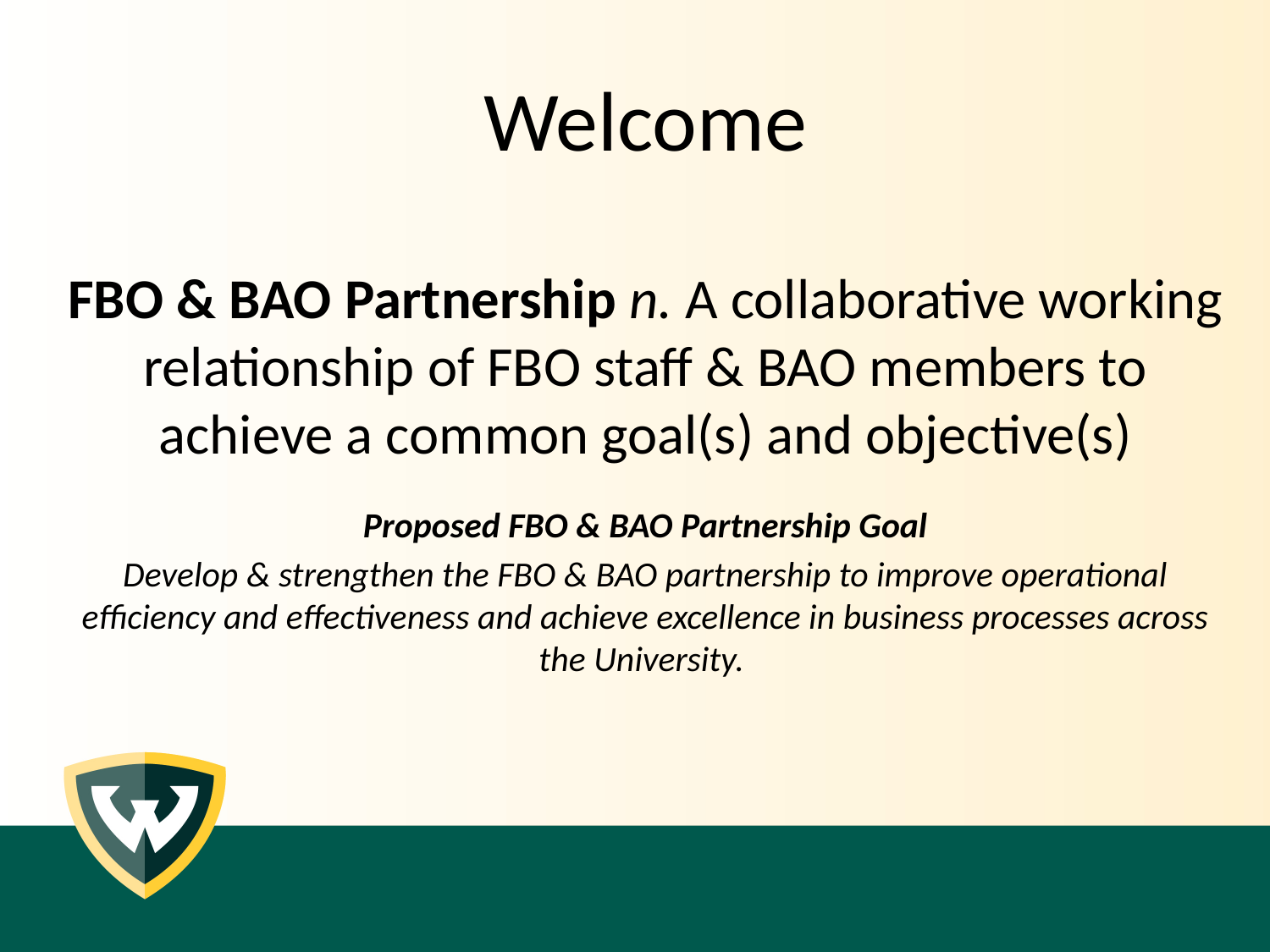

# Welcome

FBO & BAO Partnership n. A collaborative working relationship of FBO staff & BAO members to achieve a common goal(s) and objective(s)

Proposed FBO & BAO Partnership Goal
Develop & strengthen the FBO & BAO partnership to improve operational efficiency and effectiveness and achieve excellence in business processes across the University.